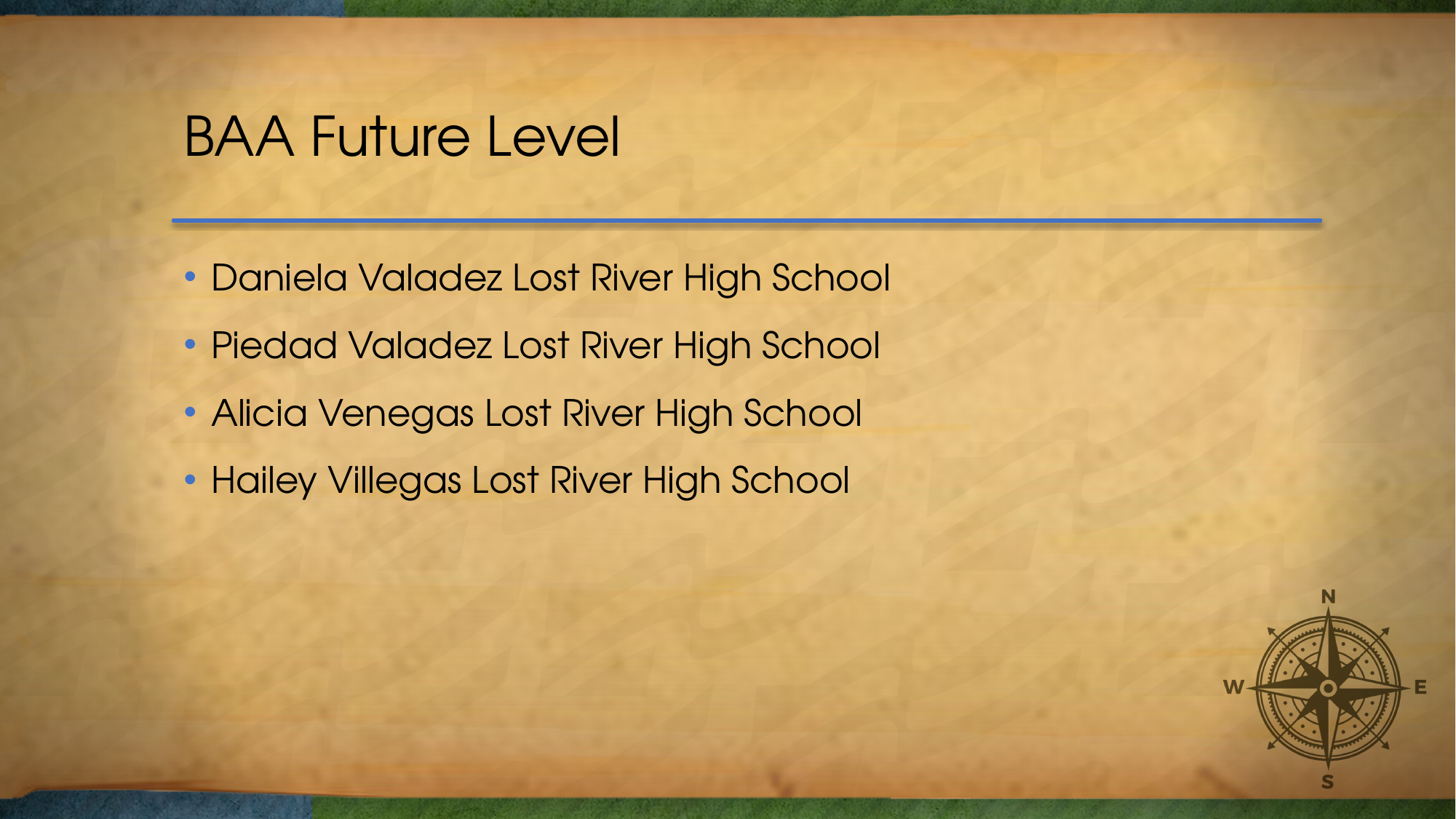

# BAA Future Level
Daniela Valadez Lost River High School
Piedad Valadez Lost River High School
Alicia Venegas Lost River High School
Hailey Villegas Lost River High School